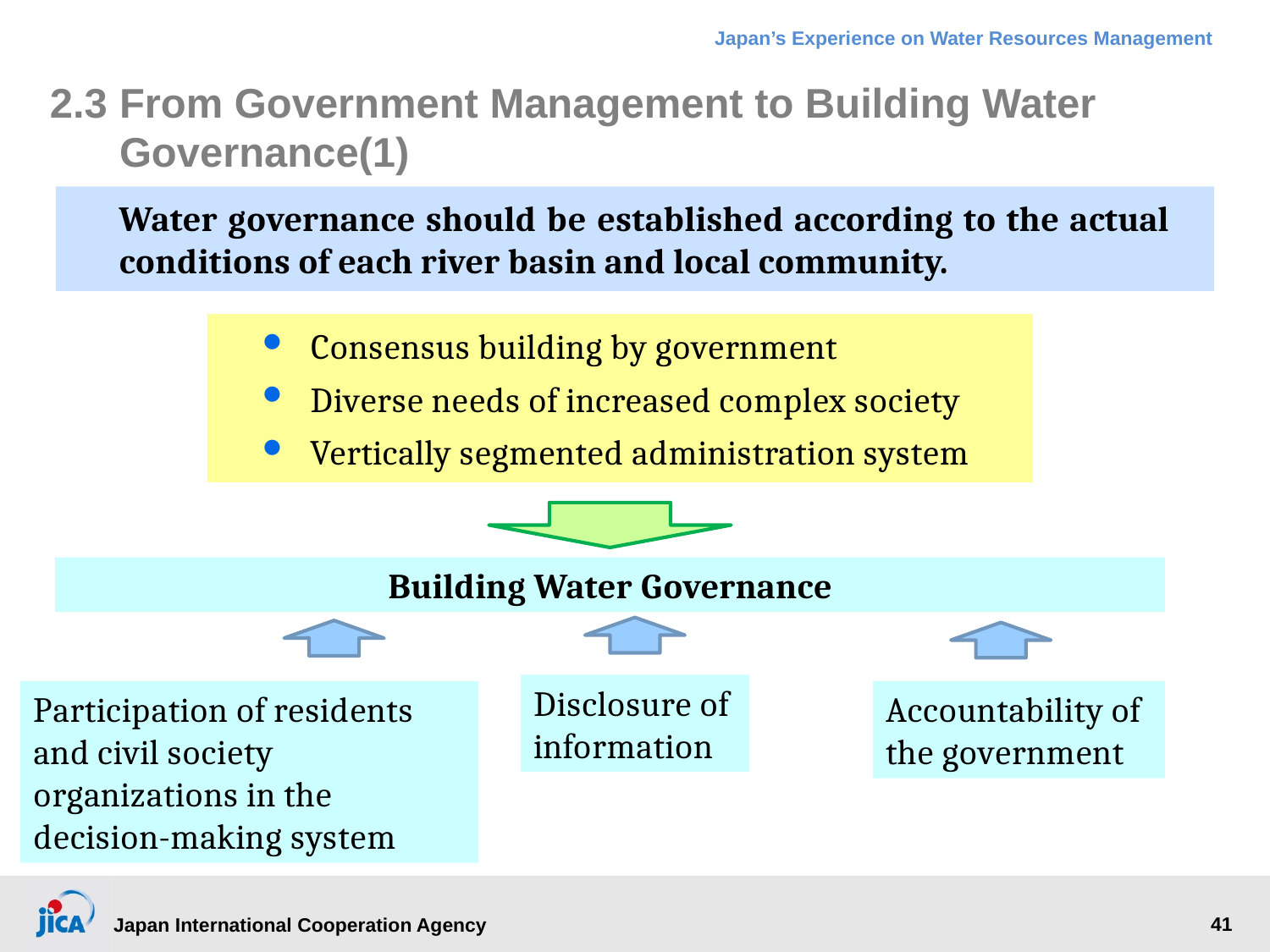

# 2.3 	From Government Management to Building Water Governance(1)
Water governance should be established according to the actual conditions of each river basin and local community.
Consensus building by government
Diverse needs of increased complex society
Vertically segmented administration system

Building Water Governance

Disclosure of information
Participation of residents and civil society organizations in the decision-making system
Accountability of the government